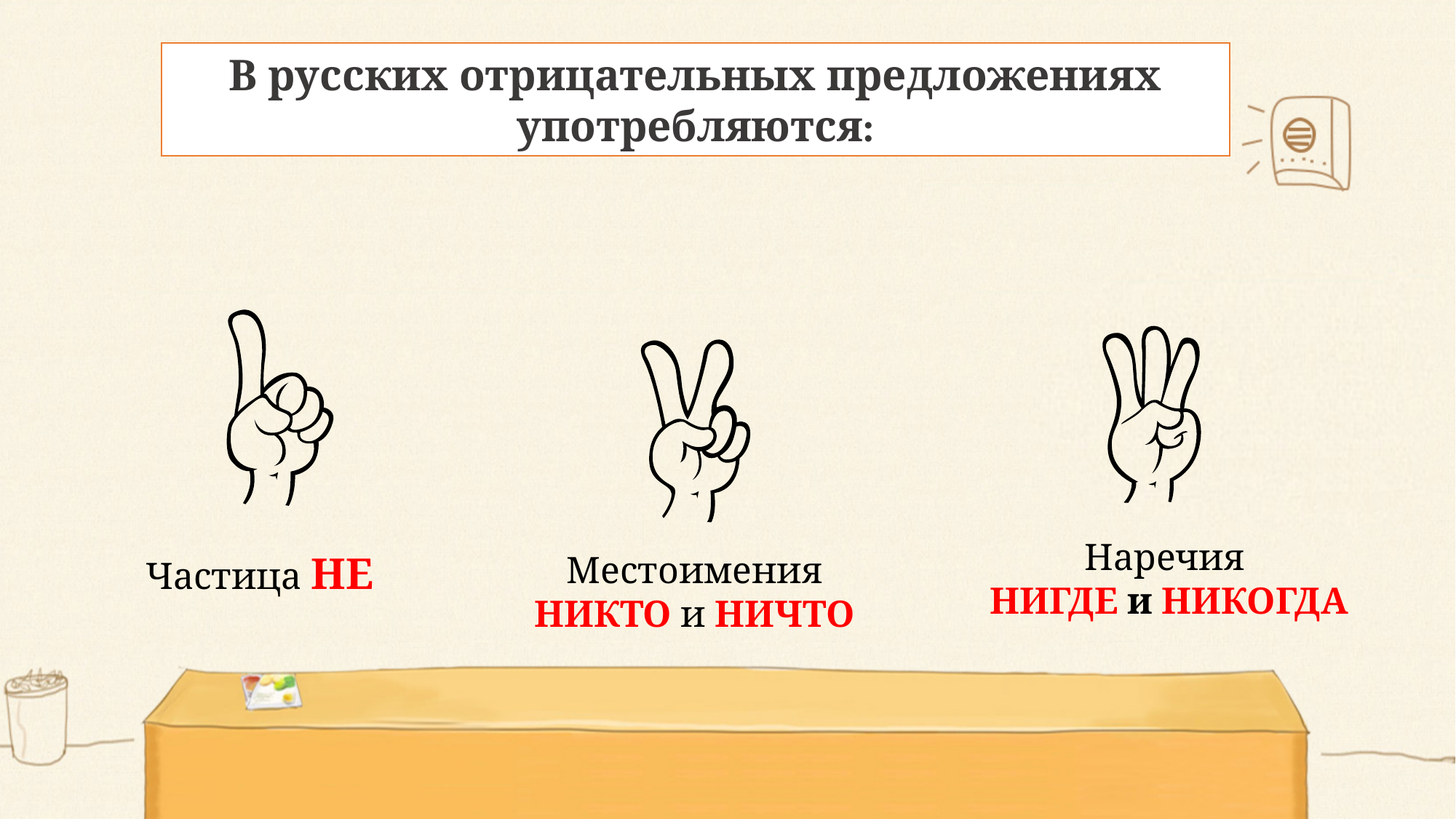

В русских отрицательных предложениях употребляются:

Наречия
НИГДЕ и НИКОГДА
Частица НЕ
Местоимения
НИКТО и НИЧТО